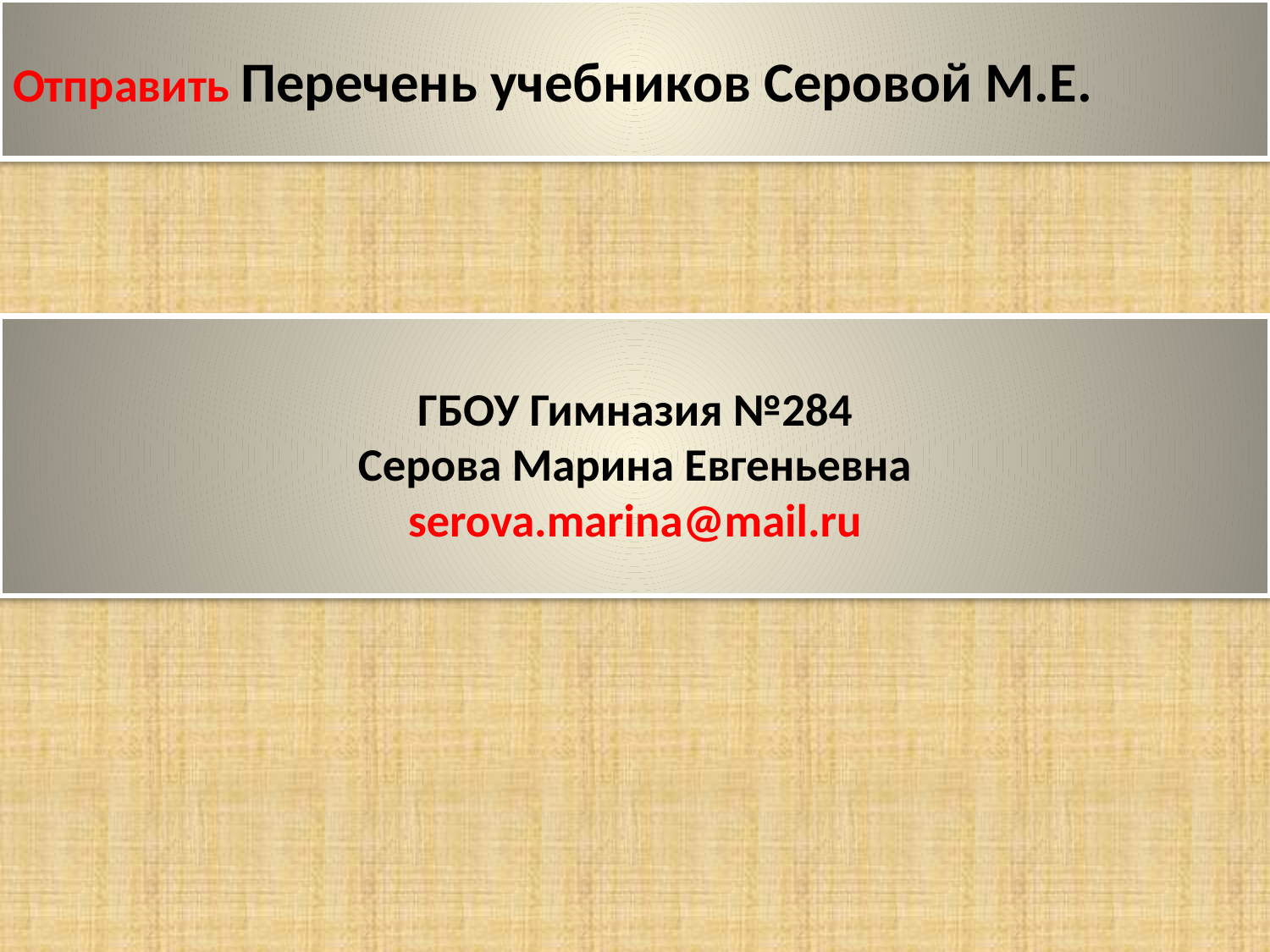

Отправить Перечень учебников Серовой М.Е.
# ГБОУ Гимназия №284 Серова Марина Евгеньевна serova.marina@mail.ru